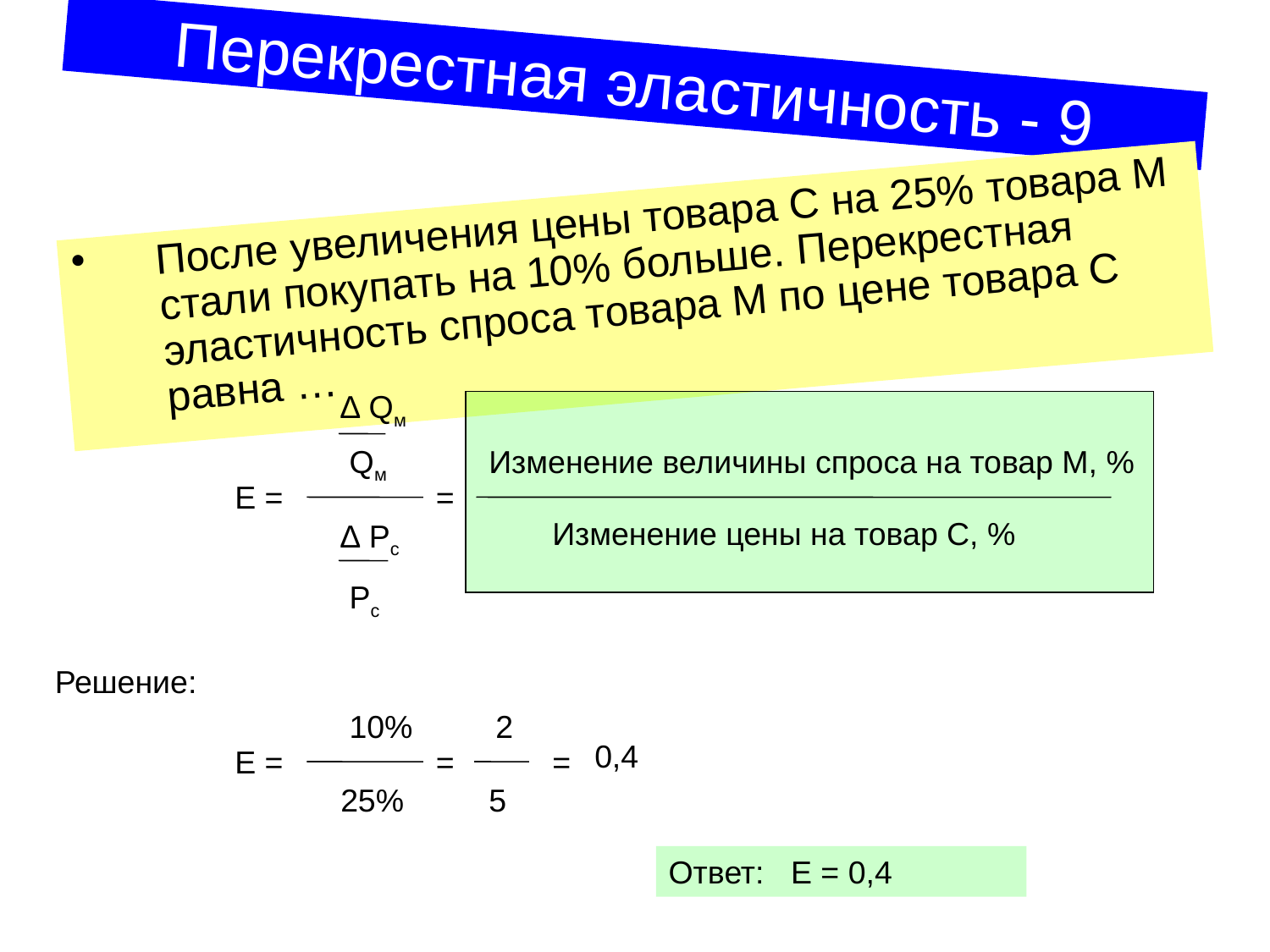

# Перекрестная эластичность - 9
После увеличения цены товара С на 25% товара М стали покупать на 10% больше. Перекрестная эластичность спроса товара М по цене товара С равна …
∆ Qм

 Qм
Изменение величины спроса на товар М, %
Е =
=

Изменение цены на товар С, %
∆ Рс

 Рс
Решение:
 10%
 2
0,4
Е =
=
=

25%
5
Ответ:   Е = 0,4